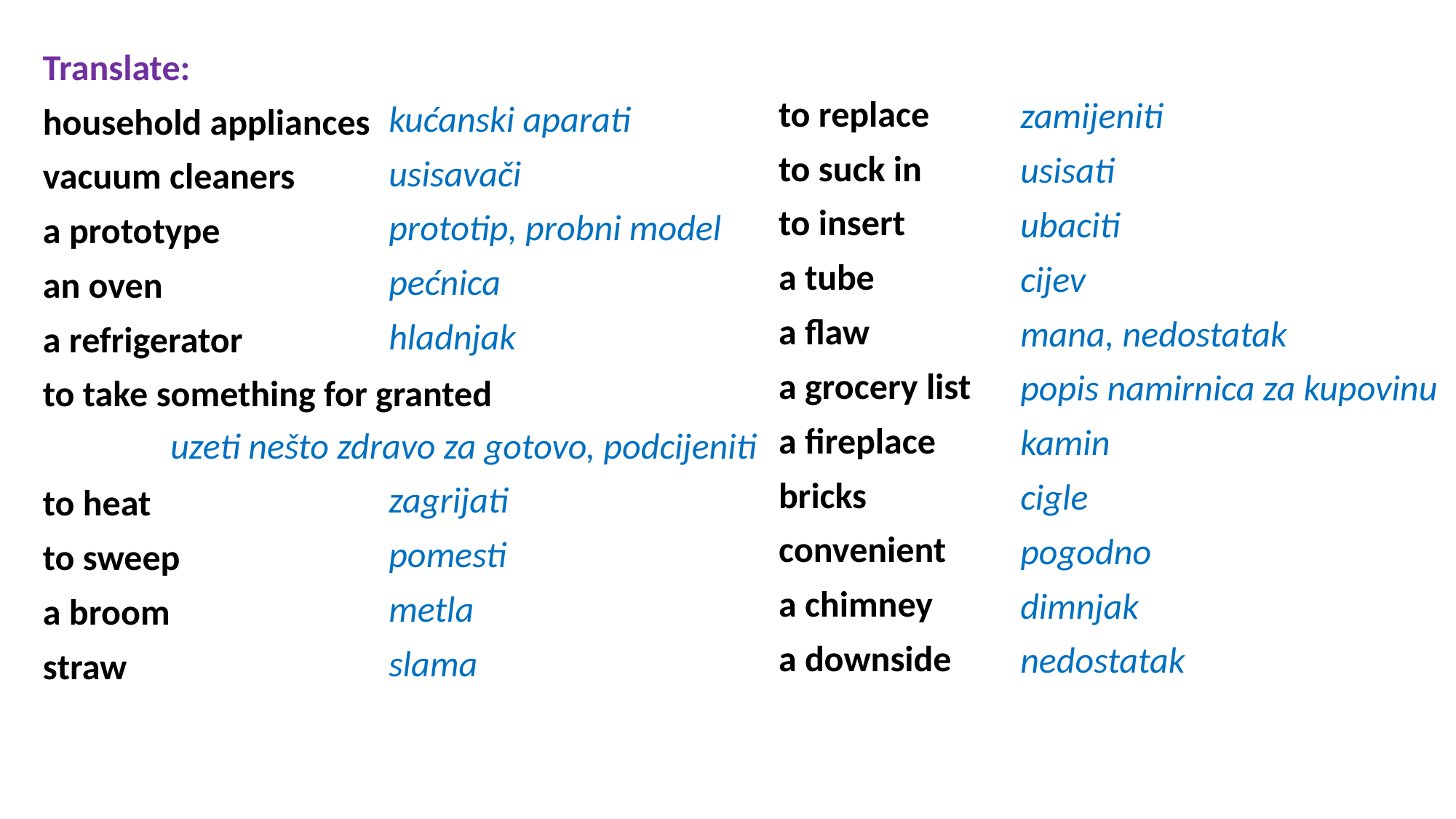

Translate:
household appliances
vacuum cleaners
a prototype
an oven
a refrigerator
to take something for granted

to heat
to sweep
a broom
straw
							kućanski aparati
		usisavači
		prototip, probni model
		pećnica
		hladnjak

uzeti nešto zdravo za gotovo, podcijeniti
		zagrijati
		pomesti
		metla
		slama
to replace
to suck in
to insert
a tube
a flaw
a grocery list
a fireplace
bricks
convenient
a chimney
a downside

zamijeniti
usisati
ubaciti
cijev
mana, nedostatak
popis namirnica za kupovinu
kamin
cigle
pogodno
dimnjak
nedostatak